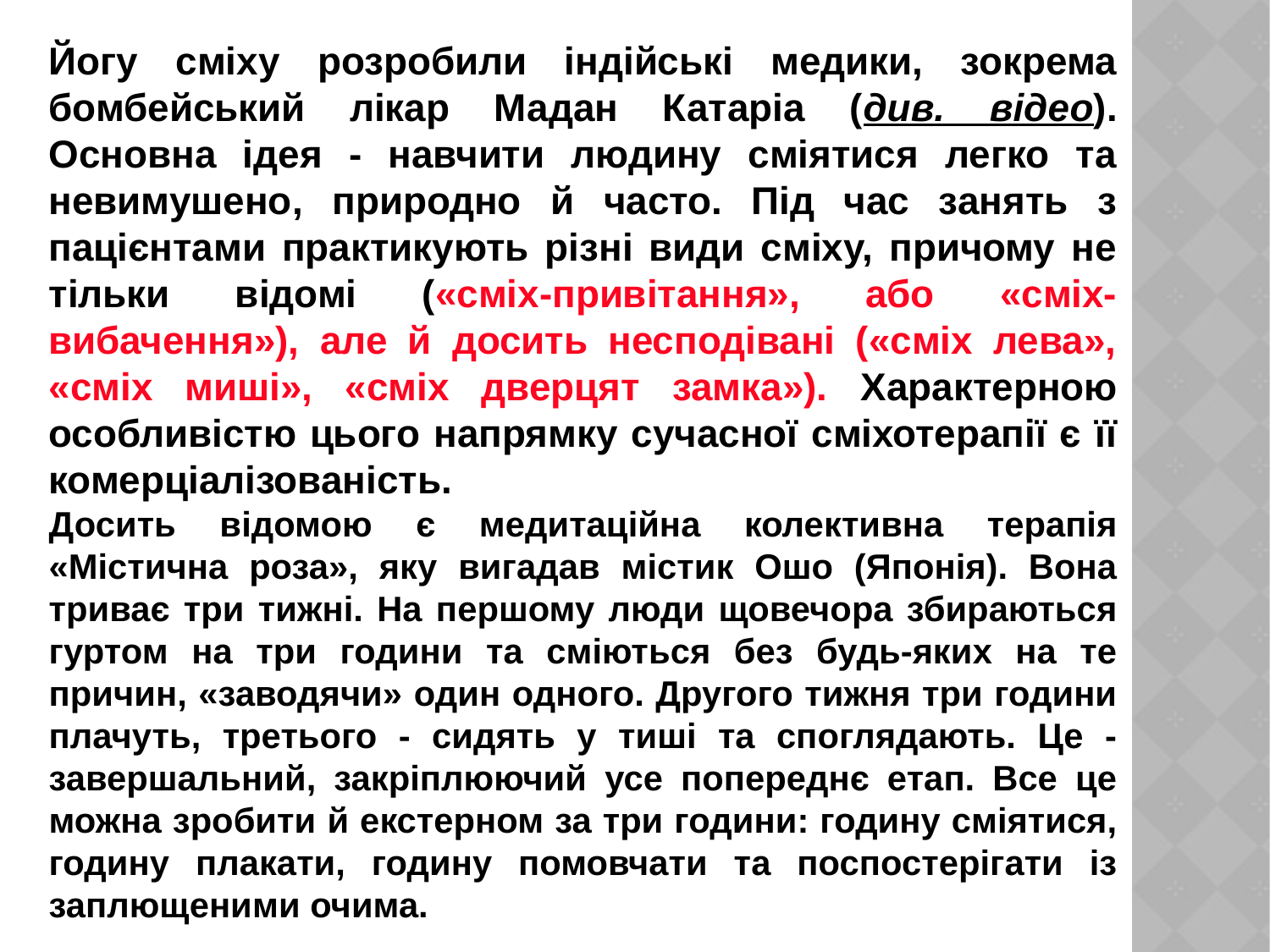

Йогу сміху розробили індійські медики, зокрема бомбейський лікар Мадан Катаріа (див. відео). Основна ідея - навчити людину сміятися легко та невимушено, природно й часто. Під час занять з пацієнтами практикують різні види сміху, причому не тільки відомі («сміх-привітання», або «сміх-вибачення»), але й досить несподівані («сміх лева», «сміх миші», «сміх дверцят замка»). Характерною особливістю цього напрямку сучасної сміхотерапії є її комерціалізованість.
Досить відомою є медитаційна колективна терапія «Містична роза», яку вигадав містик Ошо (Японія). Вона триває три тижні. На першому люди щовечора збираються гуртом на три години та сміються без будь-яких на те причин, «заводячи» один одного. Другого тижня три години плачуть, третього - сидять у тиші та споглядають. Це - завершальний, закріплюючий усе попереднє етап. Все це можна зробити й екстерном за три години: годину сміятися, годину плакати, годину помовчати та поспостерігати із заплющеними очима.